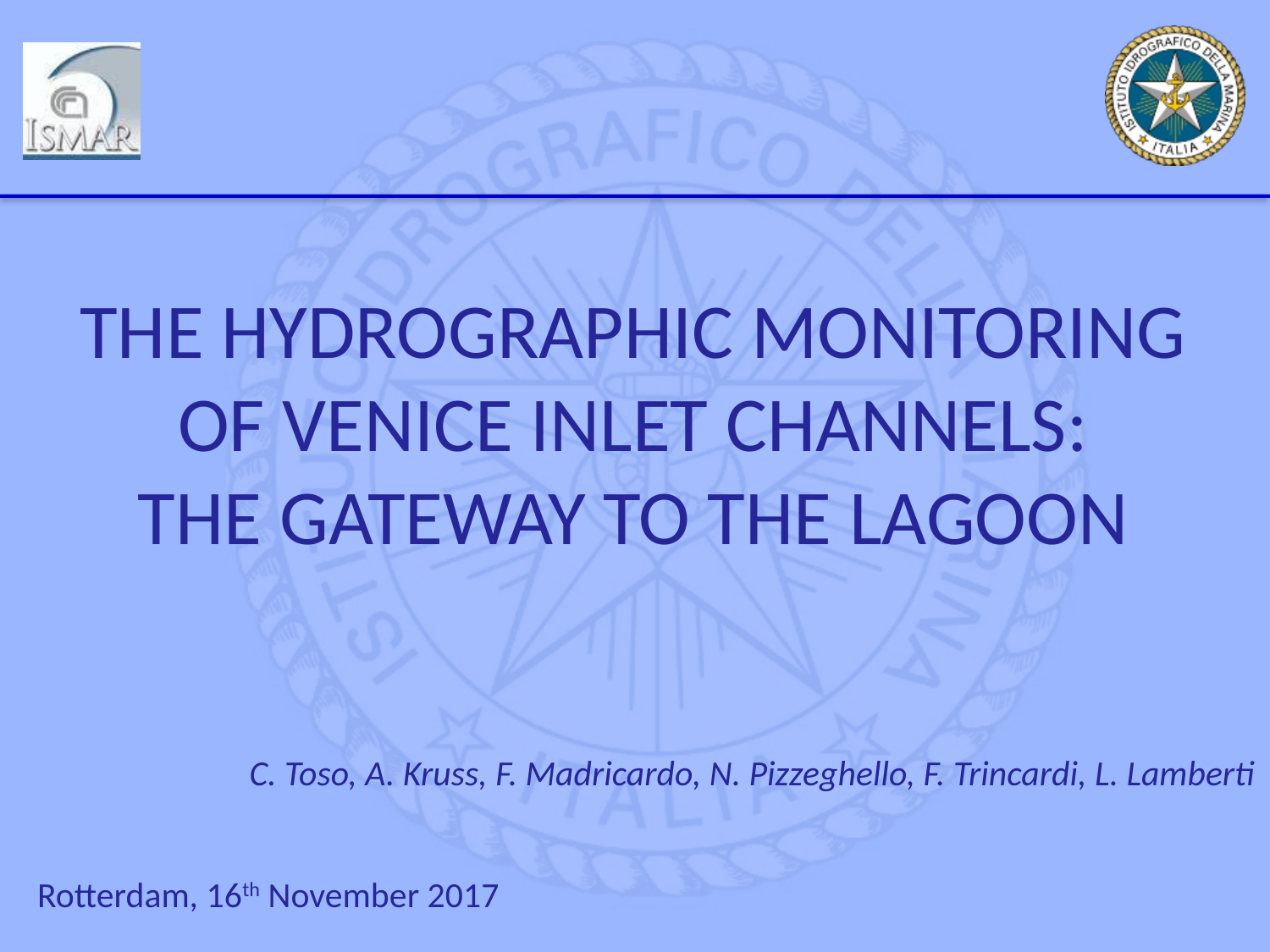

THE HYDROGRAPHIC MONITORING OF VENICE INLET CHANNELS:
THE GATEWAY TO THE LAGOON
C. Toso, A. Kruss, F. Madricardo, N. Pizzeghello, F. Trincardi, L. Lamberti
Rotterdam, 16th November 2017